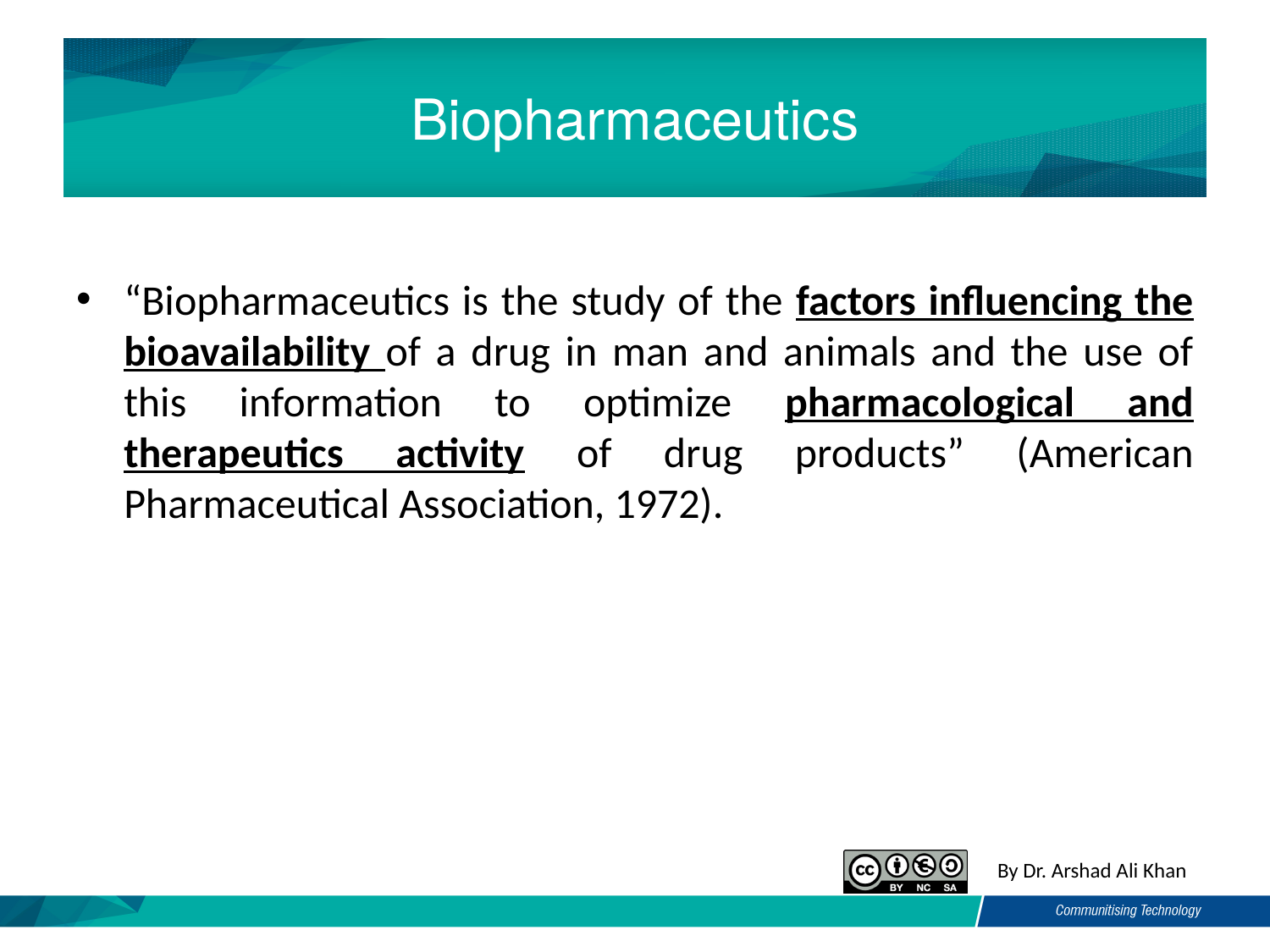

# Biopharmaceutics
“Biopharmaceutics is the study of the factors influencing the bioavailability of a drug in man and animals and the use of this information to optimize pharmacological and therapeutics activity of drug products” (American Pharmaceutical Association, 1972).